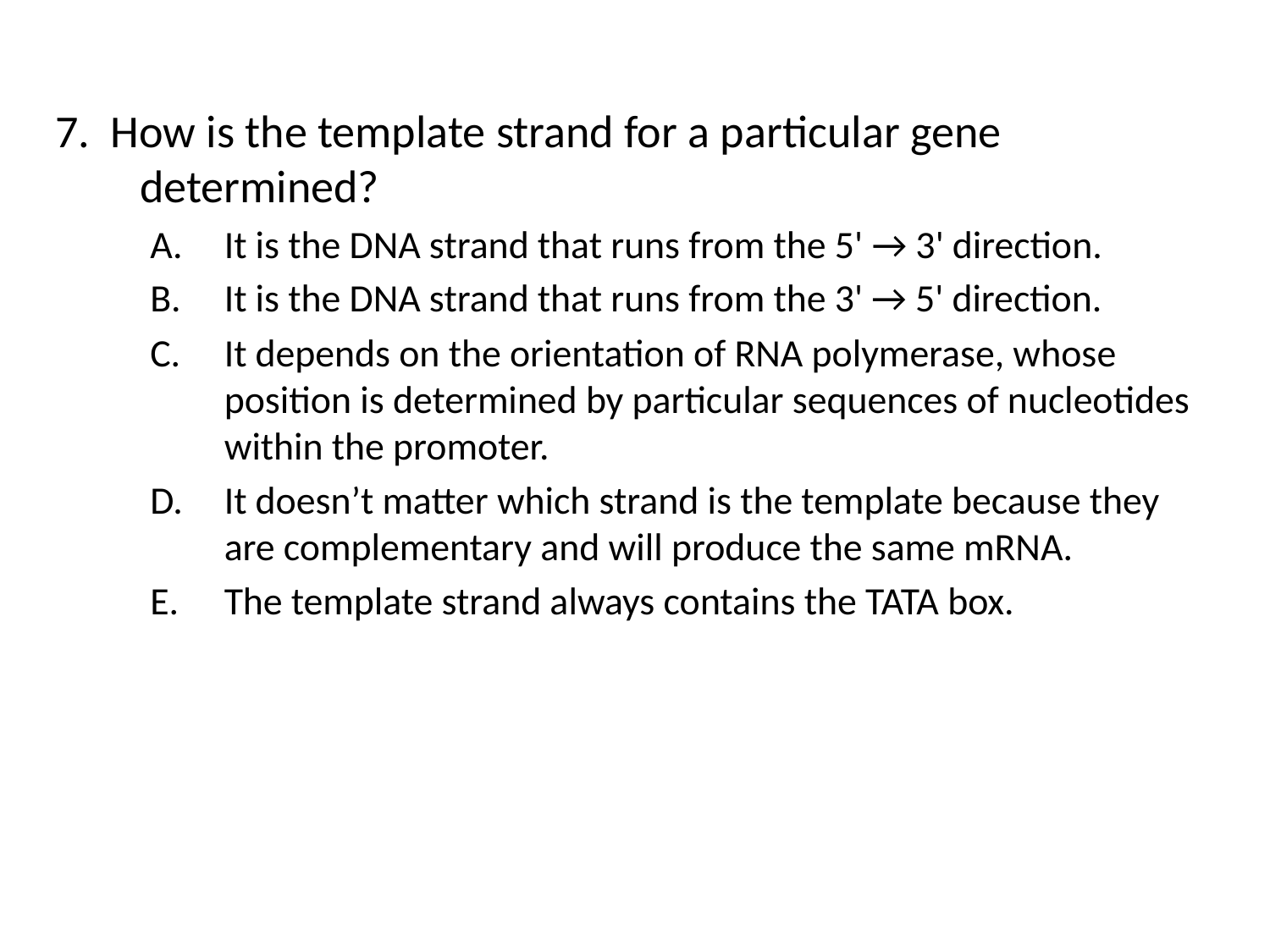

7.  How is the template strand for a particular gene determined?
It is the DNA strand that runs from the 5' → 3' direction.
It is the DNA strand that runs from the 3' → 5' direction.
It depends on the orientation of RNA polymerase, whose position is determined by particular sequences of nucleotides within the promoter.
It doesn’t matter which strand is the template because they are complementary and will produce the same mRNA.
The template strand always contains the TATA box.